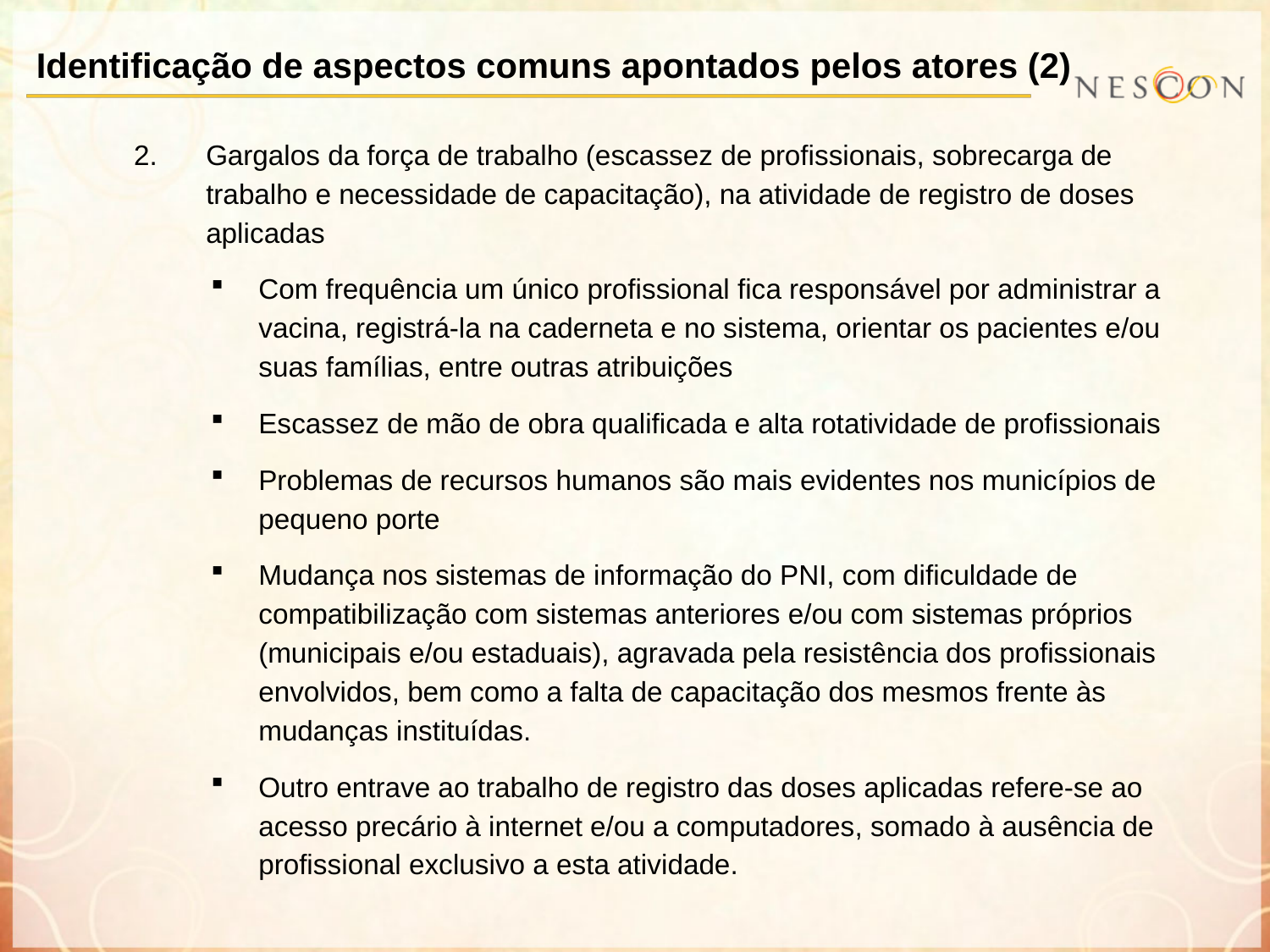

# Identificação de aspectos comuns apontados pelos atores (2)
Gargalos da força de trabalho (escassez de profissionais, sobrecarga de trabalho e necessidade de capacitação), na atividade de registro de doses aplicadas
Com frequência um único profissional fica responsável por administrar a vacina, registrá-la na caderneta e no sistema, orientar os pacientes e/ou suas famílias, entre outras atribuições
Escassez de mão de obra qualificada e alta rotatividade de profissionais
Problemas de recursos humanos são mais evidentes nos municípios de pequeno porte
Mudança nos sistemas de informação do PNI, com dificuldade de compatibilização com sistemas anteriores e/ou com sistemas próprios (municipais e/ou estaduais), agravada pela resistência dos profissionais envolvidos, bem como a falta de capacitação dos mesmos frente às mudanças instituídas.
Outro entrave ao trabalho de registro das doses aplicadas refere-se ao acesso precário à internet e/ou a computadores, somado à ausência de profissional exclusivo a esta atividade.